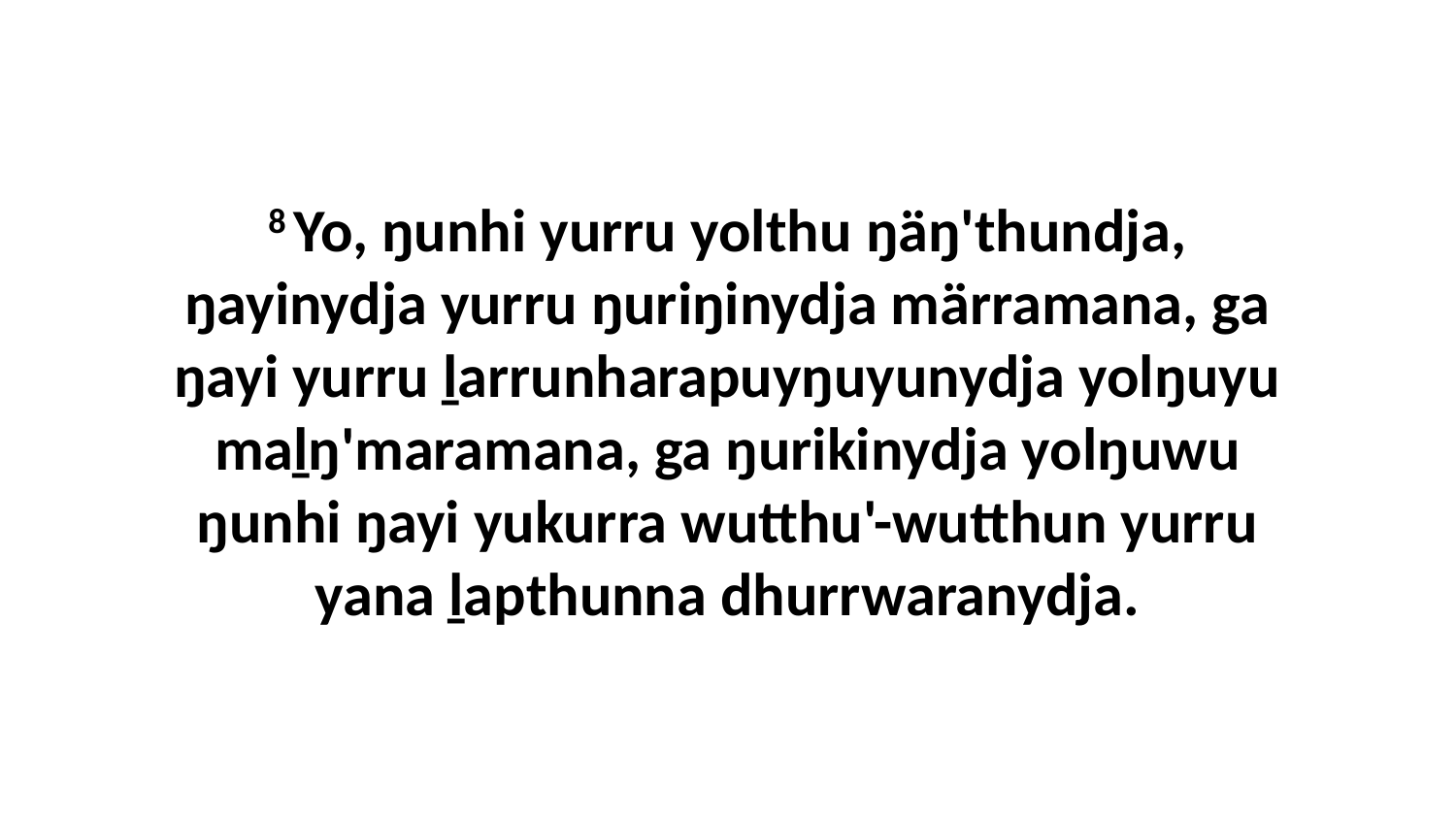

8 Yo, ŋunhi yurru yolthu ŋäŋ'thundja, ŋayinydja yurru ŋuriŋinydja märramana, ga ŋayi yurru ḻarrunharapuyŋuyunydja yolŋuyu maḻŋ'maramana, ga ŋurikinydja yolŋuwu ŋunhi ŋayi yukurra wutthu'-wutthun yurru yana ḻapthunna dhurrwaranydja.